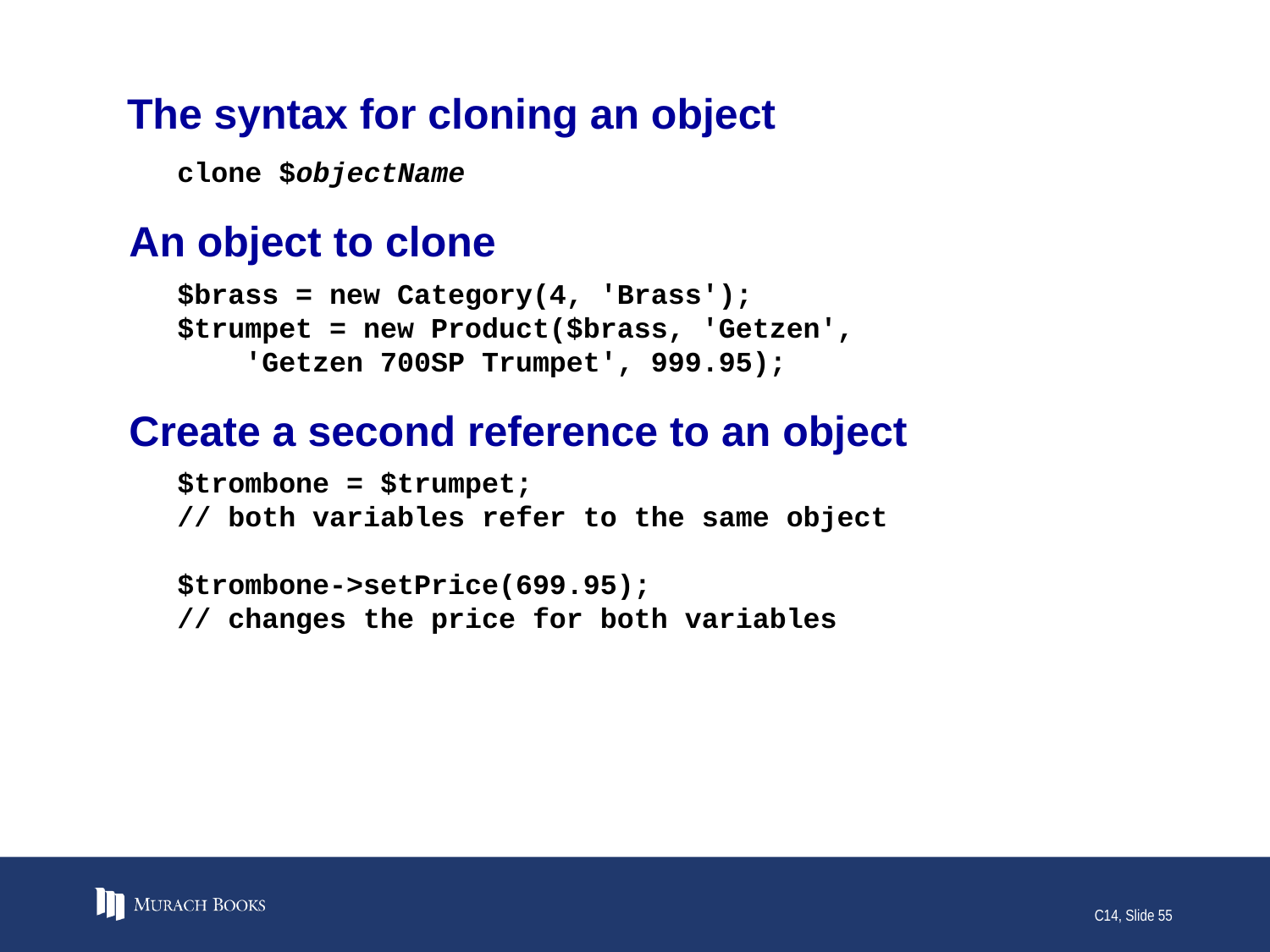

# The syntax for cloning an object
clone $objectName
An object to clone
$brass = new Category(4, 'Brass');
$trumpet = new Product($brass, 'Getzen',
    'Getzen 700SP Trumpet', 999.95);
Create a second reference to an object
$trombone = $trumpet;
// both variables refer to the same object

$trombone->setPrice(699.95);
// changes the price for both variables

C14, Slide 55